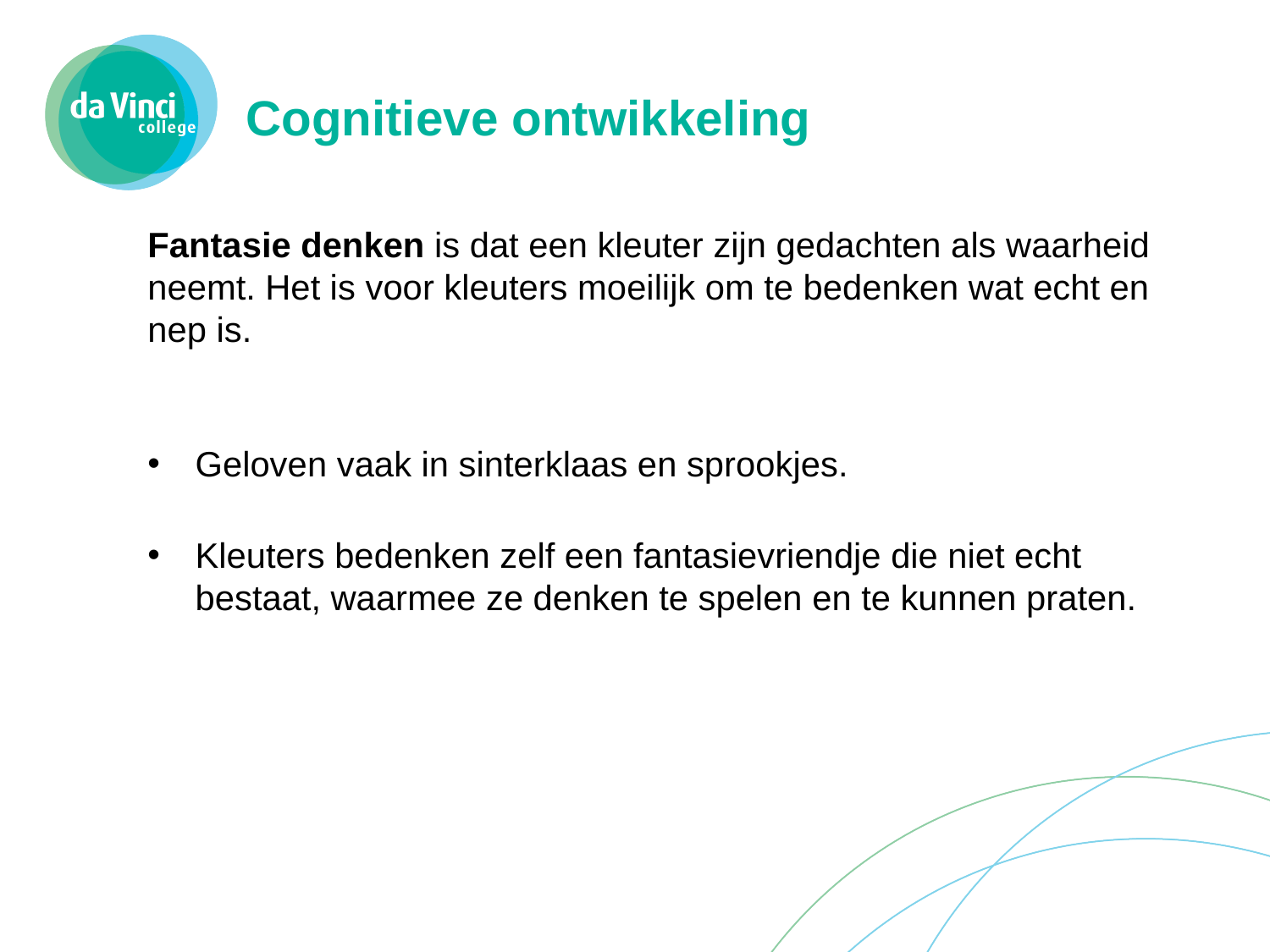

# Cognitieve ontwikkeling
Fantasie denken is dat een kleuter zijn gedachten als waarheid neemt. Het is voor kleuters moeilijk om te bedenken wat echt en nep is.
Geloven vaak in sinterklaas en sprookjes.
Kleuters bedenken zelf een fantasievriendje die niet echt bestaat, waarmee ze denken te spelen en te kunnen praten.